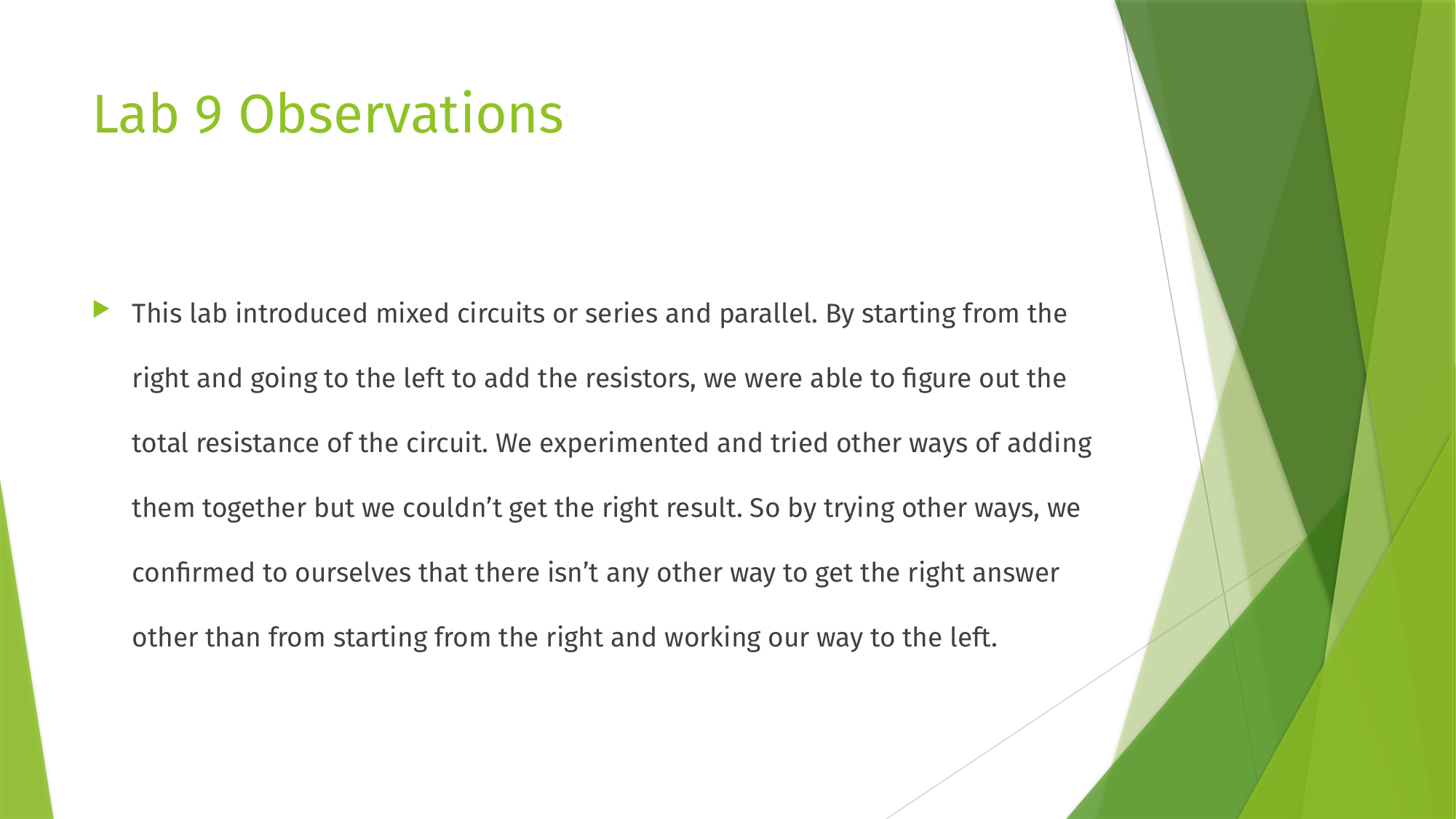

# Lab 9 Observations
This lab introduced mixed circuits or series and parallel. By starting from the right and going to the left to add the resistors, we were able to figure out the total resistance of the circuit. We experimented and tried other ways of adding them together but we couldn’t get the right result. So by trying other ways, we confirmed to ourselves that there isn’t any other way to get the right answer other than from starting from the right and working our way to the left.